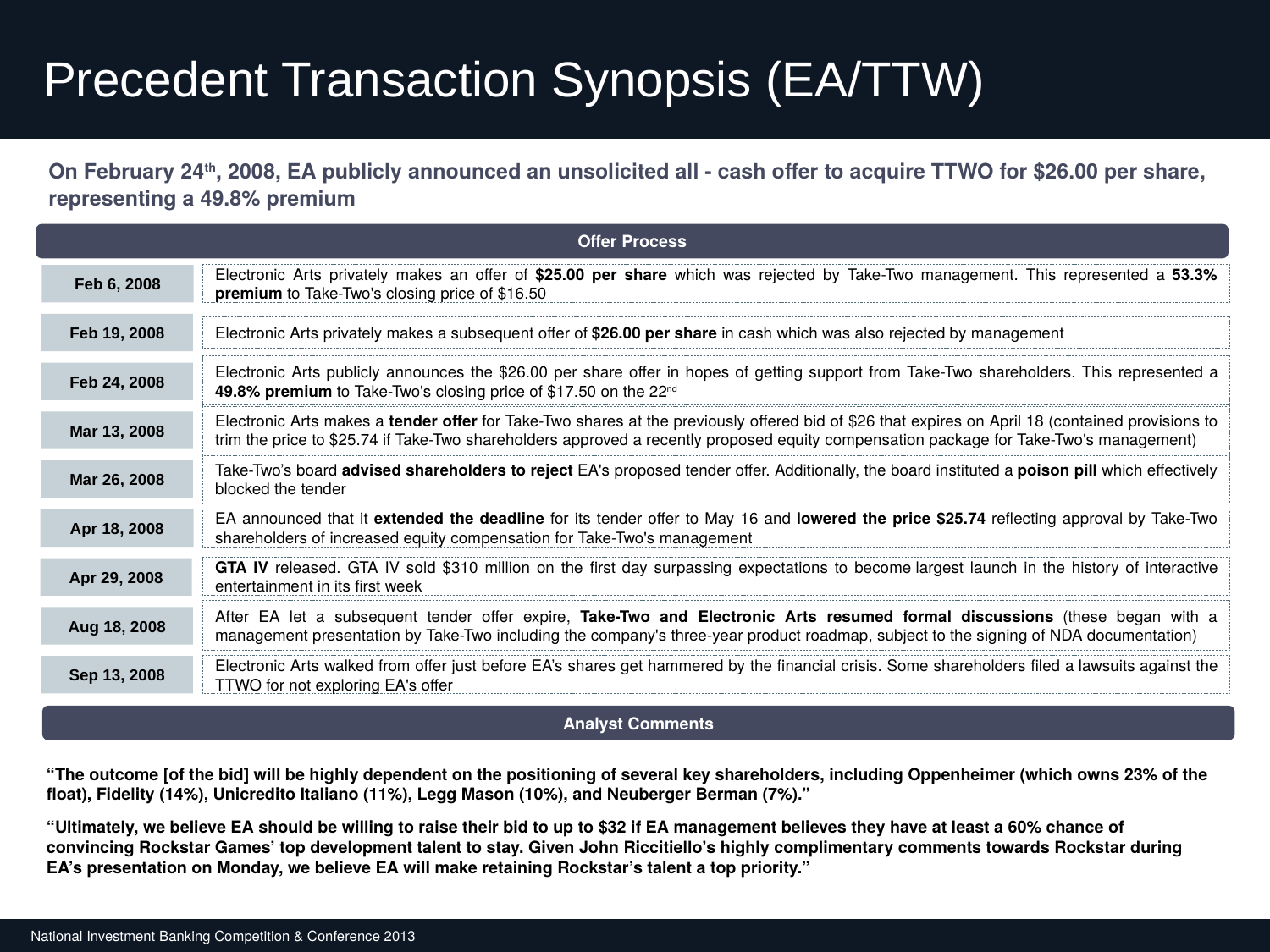

Precedent Transaction Synopsis (EA/TTW)
On February 24th, 2008, EA publicly announced an unsolicited all - cash offer to acquire TTWO for $26.00 per share, representing a 49.8% premium
Offer Process
Electronic Arts privately makes an offer of $25.00 per share which was rejected by Take-Two management. This represented a 53.3% premium to Take-Two's closing price of $16.50
Feb 6, 2008
Feb 19, 2008
Electronic Arts privately makes a subsequent offer of $26.00 per share in cash which was also rejected by management
Electronic Arts publicly announces the $26.00 per share offer in hopes of getting support from Take-Two shareholders. This represented a 49.8% premium to Take-Two's closing price of $17.50 on the 22nd
Feb 24, 2008
Electronic Arts makes a tender offer for Take-Two shares at the previously offered bid of $26 that expires on April 18 (contained provisions to trim the price to $25.74 if Take-Two shareholders approved a recently proposed equity compensation package for Take-Two's management)
Mar 13, 2008
Take-Two’s board advised shareholders to reject EA's proposed tender offer. Additionally, the board instituted a poison pill which effectively blocked the tender
Mar 26, 2008
EA announced that it extended the deadline for its tender offer to May 16 and lowered the price $25.74 reflecting approval by Take-Two shareholders of increased equity compensation for Take-Two's management
Apr 18, 2008
GTA IV released. GTA IV sold $310 million on the first day surpassing expectations to become largest launch in the history of interactive entertainment in its first week
Apr 29, 2008
After EA let a subsequent tender offer expire, Take-Two and Electronic Arts resumed formal discussions (these began with a management presentation by Take-Two including the company's three-year product roadmap, subject to the signing of NDA documentation)
Aug 18, 2008
Electronic Arts walked from offer just before EA’s shares get hammered by the financial crisis. Some shareholders filed a lawsuits against the TTWO for not exploring EA's offer
Sep 13, 2008
Analyst Comments

“The outcome [of the bid] will be highly dependent on the positioning of several key shareholders, including Oppenheimer (which owns 23% of the float), Fidelity (14%), Unicredito Italiano (11%), Legg Mason (10%), and Neuberger Berman (7%).”
`
“Ultimately, we believe EA should be willing to raise their bid to up to $32 if EA management believes they have at least a 60% chance of convincing Rockstar Games’ top development talent to stay. Given John Riccitiello’s highly complimentary comments towards Rockstar during EA’s presentation on Monday, we believe EA will make retaining Rockstar’s talent a top priority.”